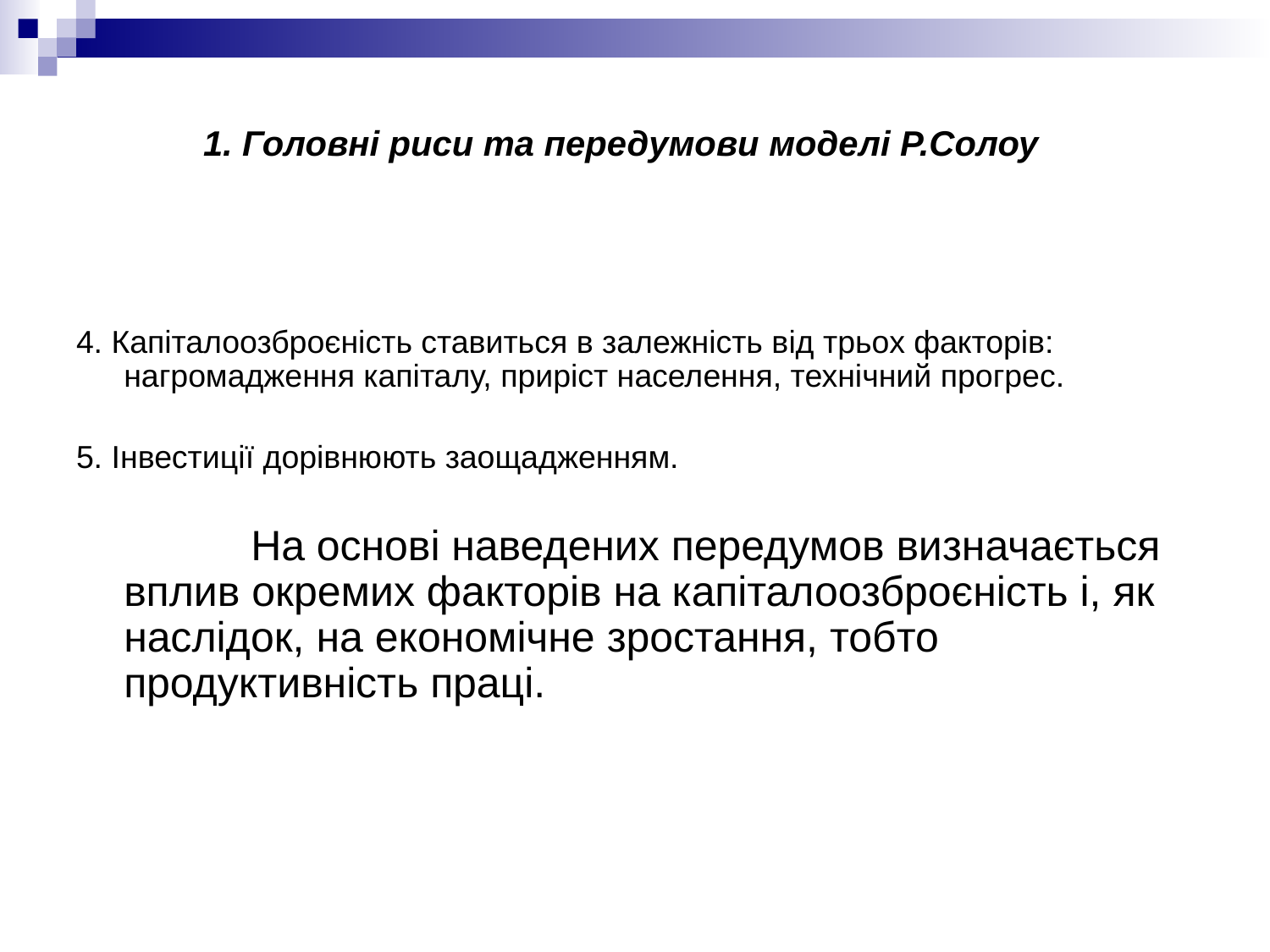

# 1. Головні риси та передумови моделі Р.Солоу

4. Капіталоозброєність ставиться в залежність від трьох факторів: нагромадження капіталу, приріст населення, технічний прогрес.

5. Інвестиції дорівнюють заощадженням.

		На основі наведених передумов визначається вплив окремих факторів на капіталоозброєність і, як наслідок, на економічне зростання, тобто продуктивність праці.